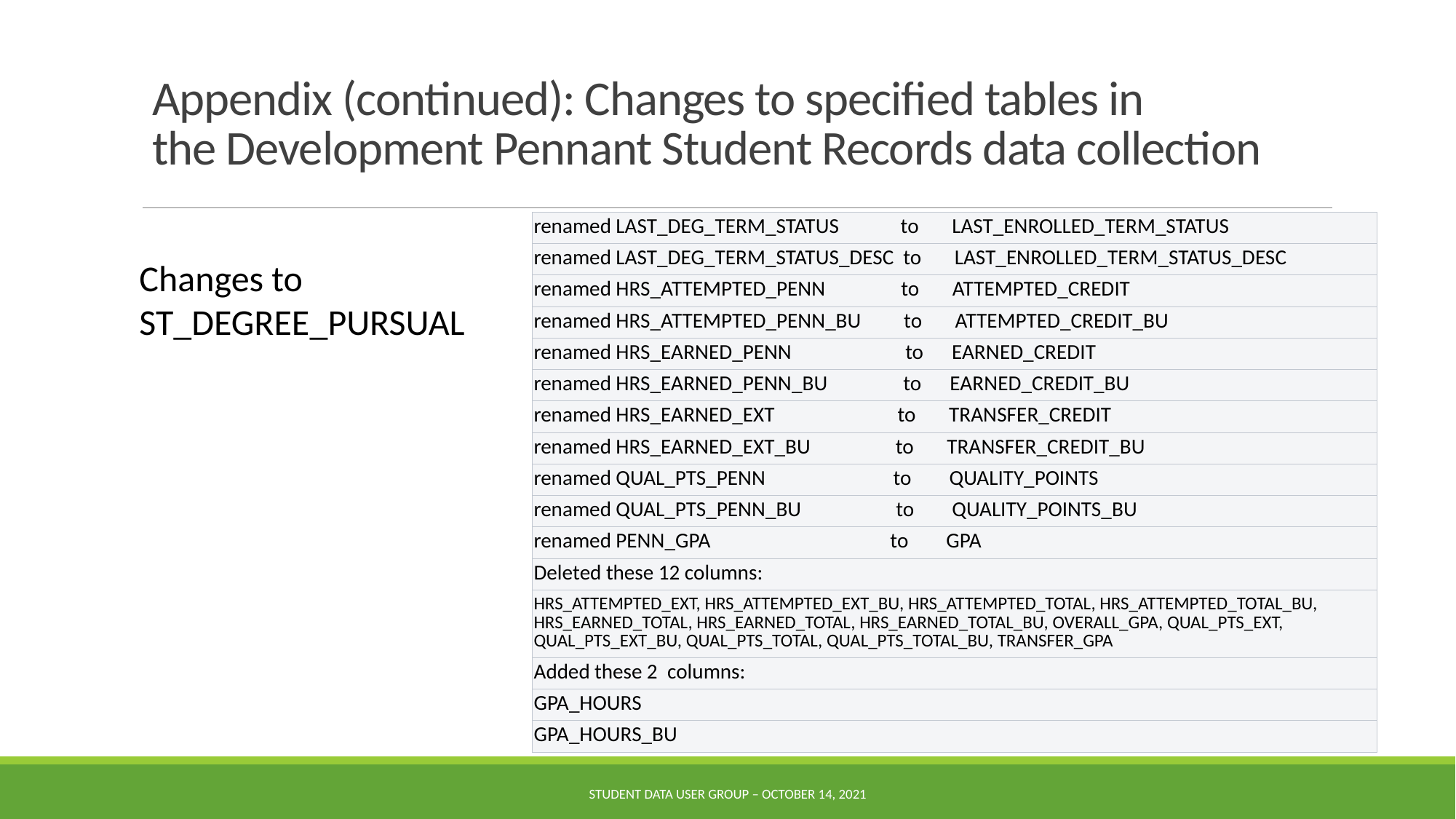

# Appendix (continued): Changes to specified tables in the Development Pennant Student Records data collection
| renamed LAST\_DEG\_TERM\_STATUS           to LAST\_ENROLLED\_TERM\_STATUS |
| --- |
| renamed LAST\_DEG\_TERM\_STATUS\_DESC to LAST\_ENROLLED\_TERM\_STATUS\_DESC |
| renamed HRS\_ATTEMPTED\_PENN          to ATTEMPTED\_CREDIT |
| renamed HRS\_ATTEMPTED\_PENN\_BU    to ATTEMPTED\_CREDIT\_BU |
| renamed HRS\_EARNED\_PENN                to EARNED\_CREDIT |
| renamed HRS\_EARNED\_PENN\_BU          to EARNED\_CREDIT\_BU |
| renamed HRS\_EARNED\_EXT                  to TRANSFER\_CREDIT |
| renamed HRS\_EARNED\_EXT\_BU            to TRANSFER\_CREDIT\_BU |
| renamed QUAL\_PTS\_PENN                    to QUALITY\_POINTS |
| renamed QUAL\_PTS\_PENN\_BU              to QUALITY\_POINTS\_BU |
| renamed PENN\_GPA                                to GPA |
| Deleted these 12 columns: |
| HRS\_ATTEMPTED\_EXT, HRS\_ATTEMPTED\_EXT\_BU, HRS\_ATTEMPTED\_TOTAL, HRS\_ATTEMPTED\_TOTAL\_BU, HRS\_EARNED\_TOTAL, HRS\_EARNED\_TOTAL, HRS\_EARNED\_TOTAL\_BU, OVERALL\_GPA, QUAL\_PTS\_EXT, QUAL\_PTS\_EXT\_BU, QUAL\_PTS\_TOTAL, QUAL\_PTS\_TOTAL\_BU, TRANSFER\_GPA |
| Added these 2  columns: |
| GPA\_HOURS |
| GPA\_HOURS\_BU |
Changes to
ST_DEGREE_PURSUAL
Student Data User Group – October 14, 2021